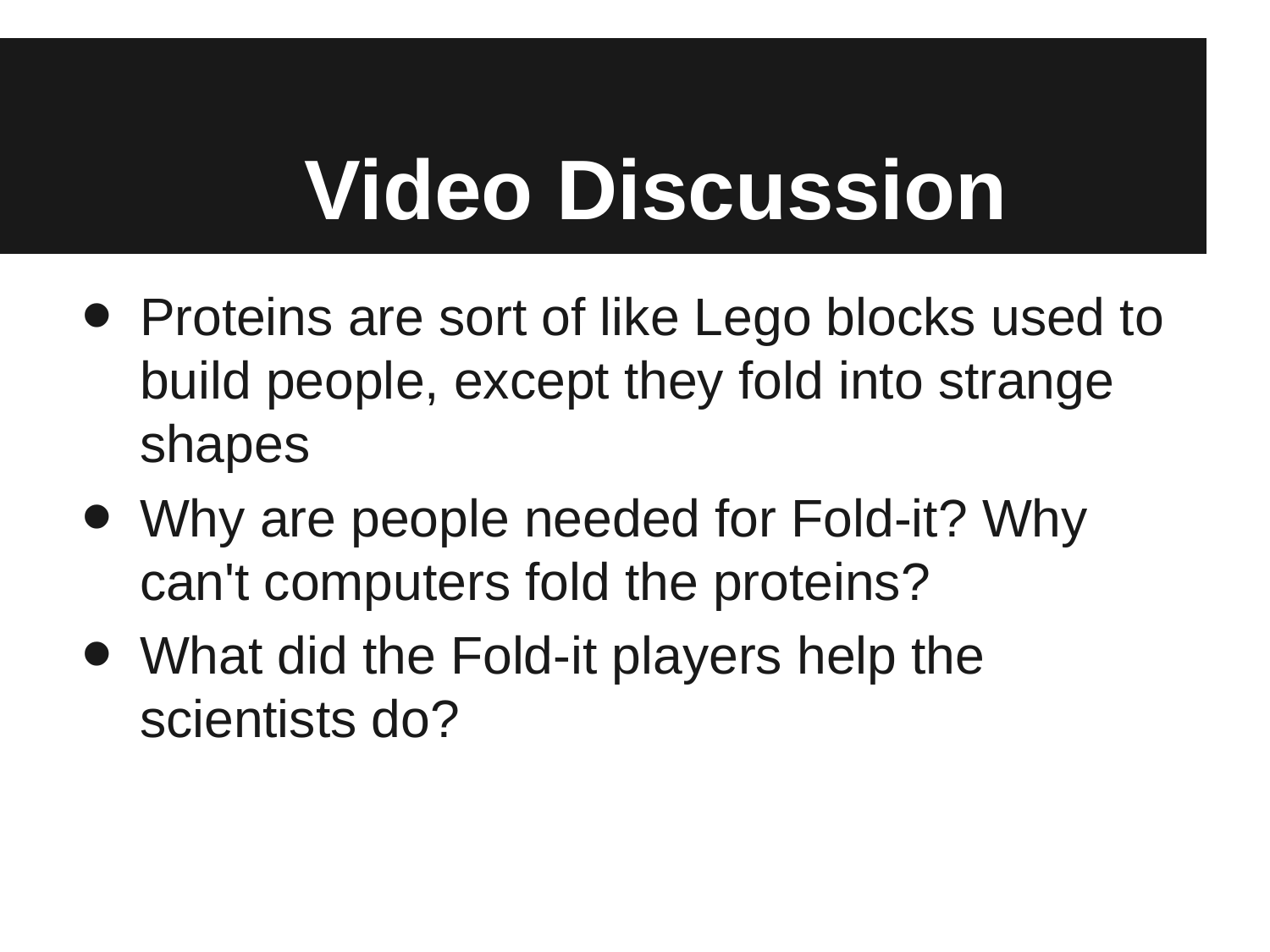

# Video Discussion
Proteins are sort of like Lego blocks used to build people, except they fold into strange shapes
Why are people needed for Fold-it? Why can't computers fold the proteins?
What did the Fold-it players help the scientists do?